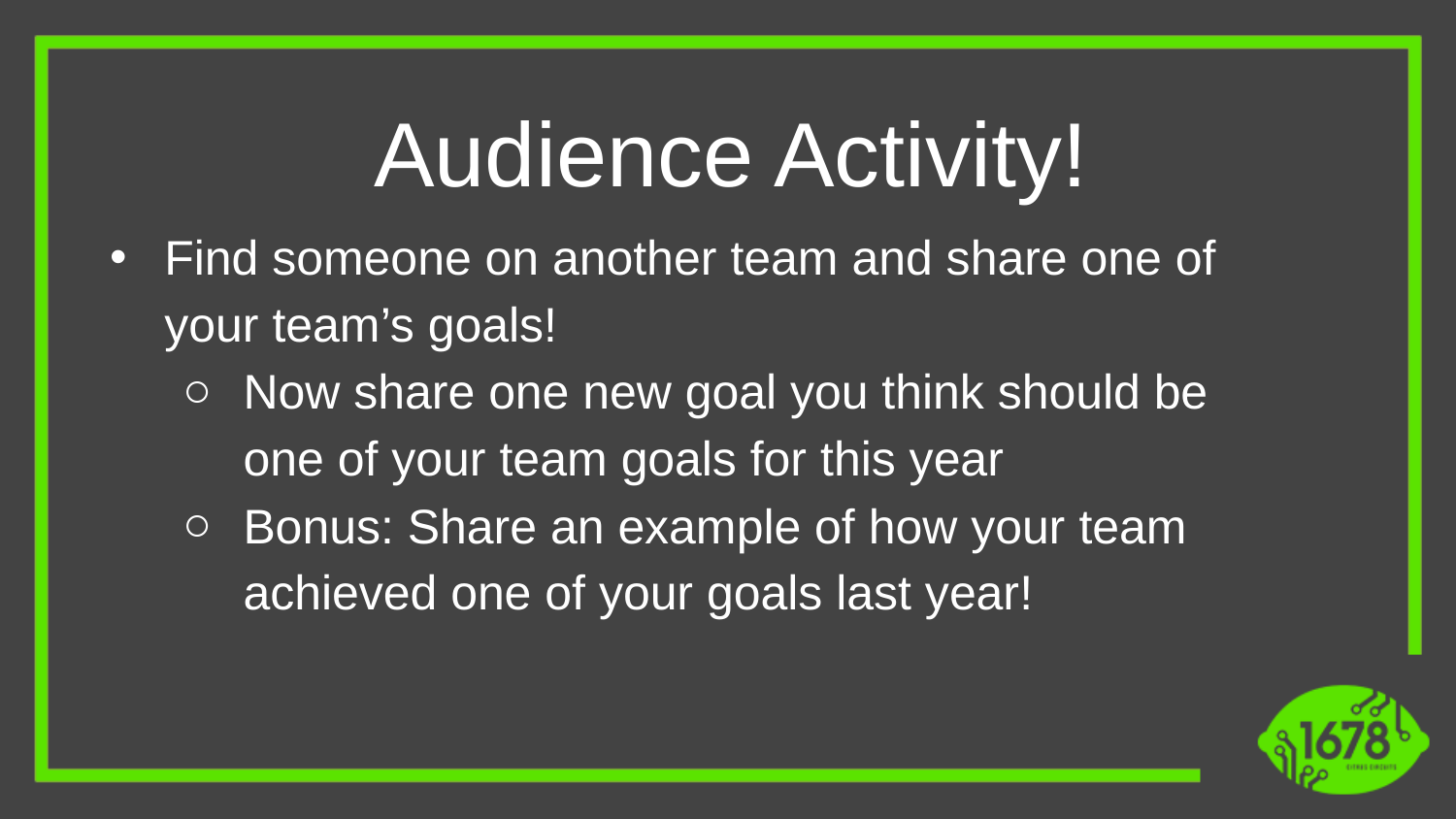

Audience Activity!
Find someone on another team and share one of your team’s goals!
Now share one new goal you think should be one of your team goals for this year
Bonus: Share an example of how your team achieved one of your goals last year!